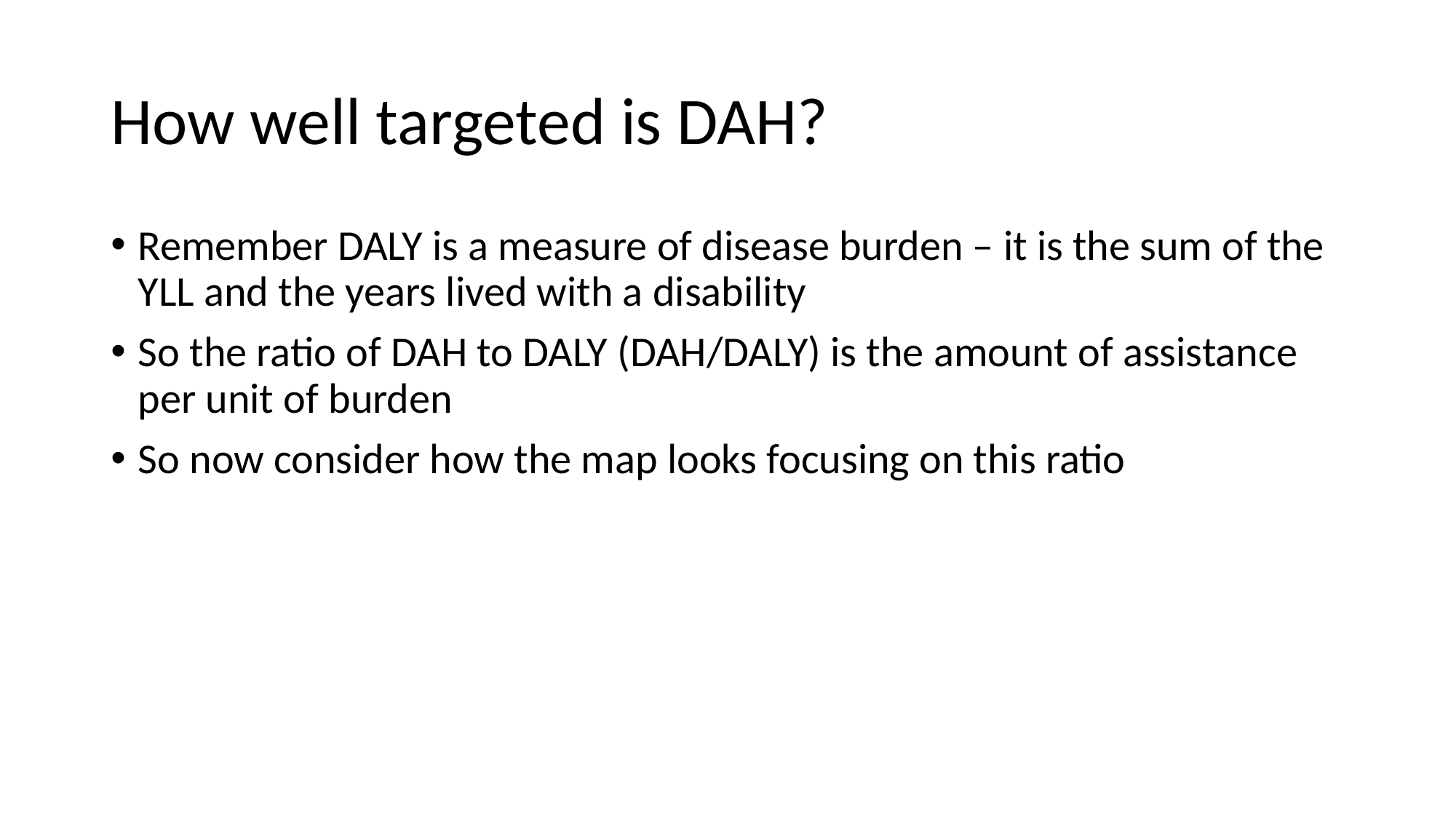

# How well targeted is DAH?
Remember DALY is a measure of disease burden – it is the sum of the YLL and the years lived with a disability
So the ratio of DAH to DALY (DAH/DALY) is the amount of assistance per unit of burden
So now consider how the map looks focusing on this ratio